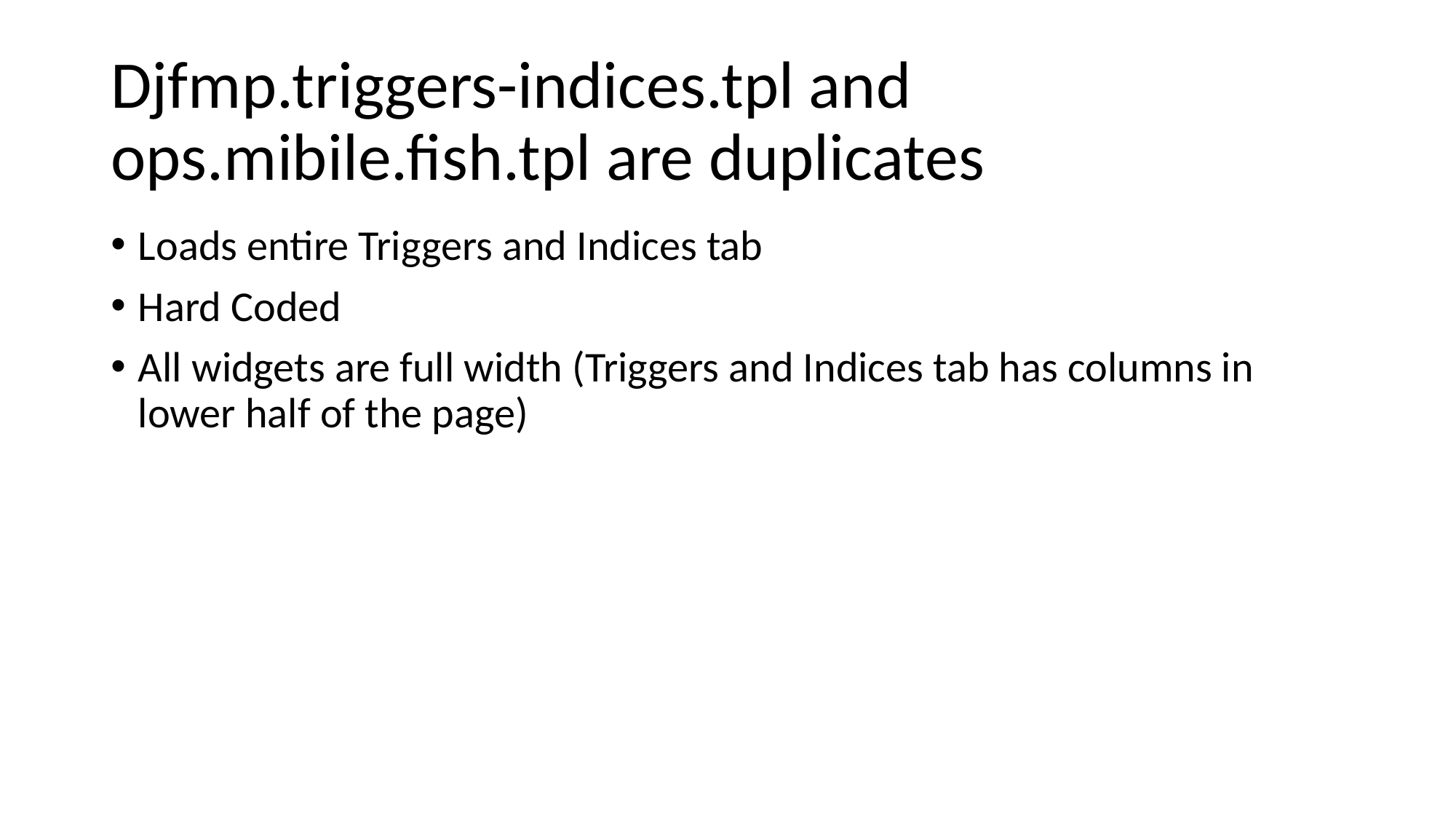

# Djfmp.triggers-indices.tpl and ops.mibile.fish.tpl are duplicates
Loads entire Triggers and Indices tab
Hard Coded
All widgets are full width (Triggers and Indices tab has columns in lower half of the page)